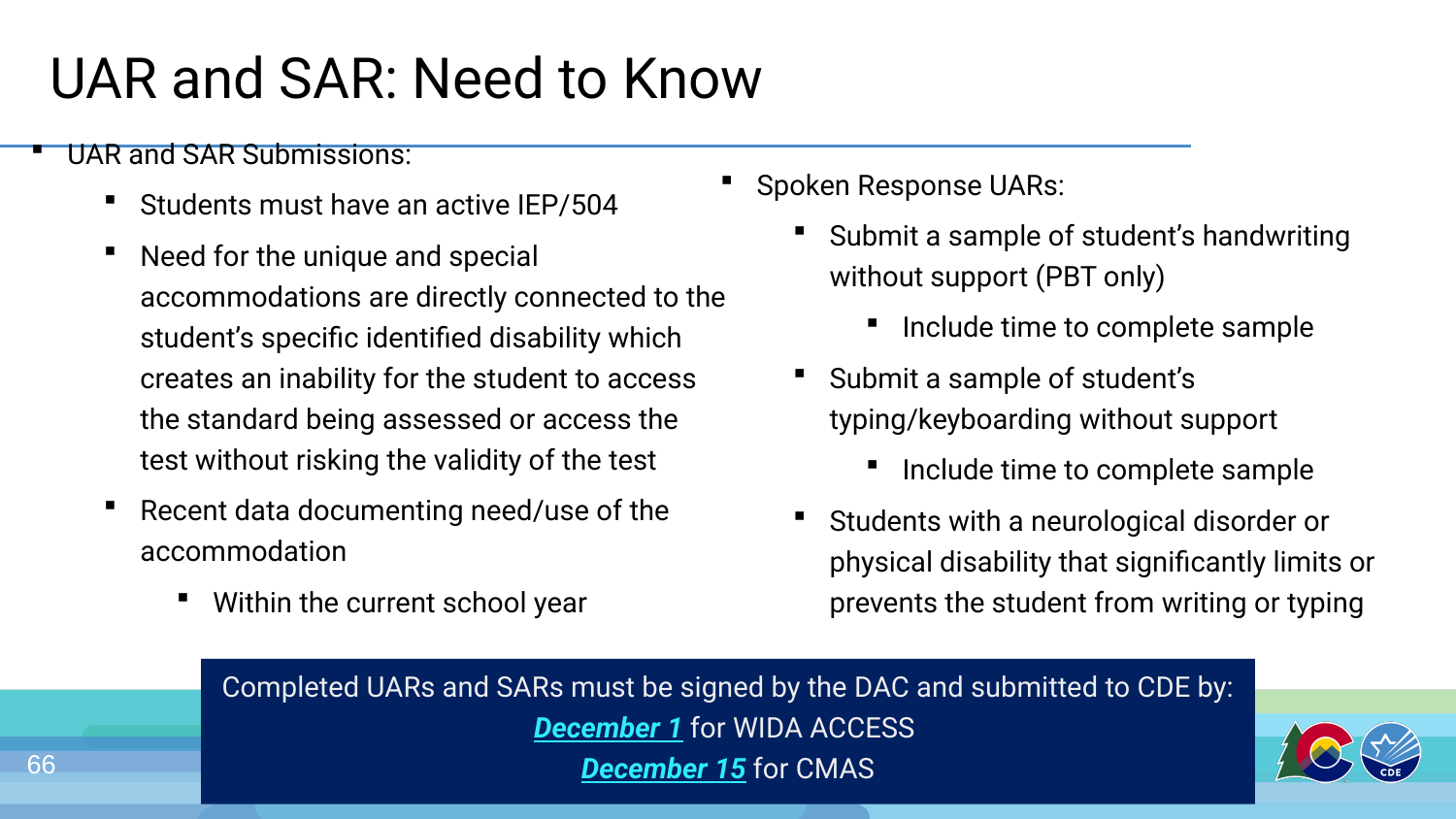

# UAR and SAR: Need to Know
UAR and SAR Submissions:
Students must have an active IEP/504
Need for the unique and special accommodations are directly connected to the student’s specific identified disability which creates an inability for the student to access the standard being assessed or access the test without risking the validity of the test
Recent data documenting need/use of the accommodation
Within the current school year

Spoken Response UARs:
Submit a sample of student’s handwriting without support (PBT only)
Include time to complete sample
Submit a sample of student’s typing/keyboarding without support
Include time to complete sample
Students with a neurological disorder or physical disability that significantly limits or prevents the student from writing or typing

Completed UARs and SARs must be signed by the DAC and submitted to CDE by:
December 1 for WIDA ACCESS
December 15 for CMAS